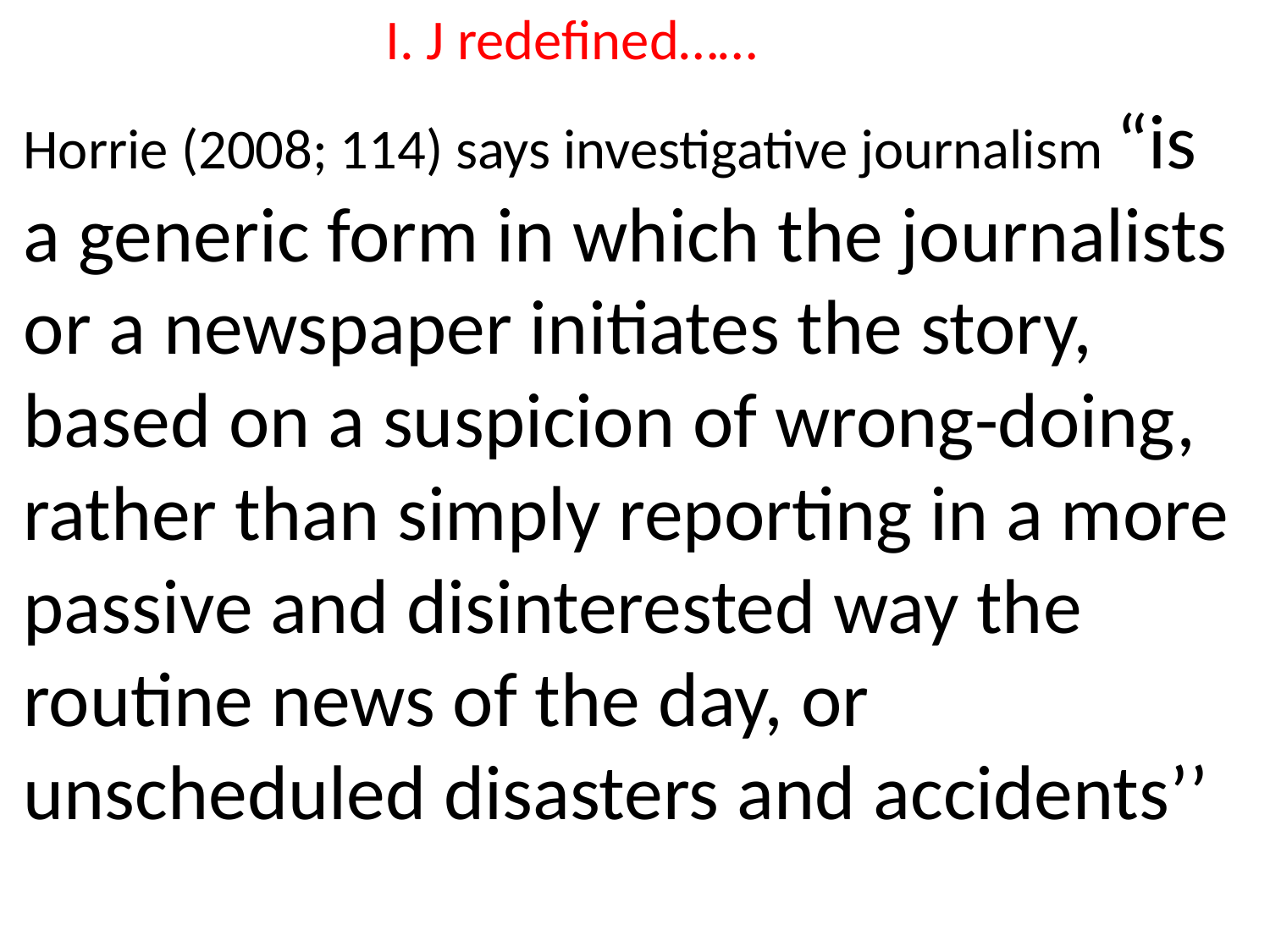

# I. J redefined……
Horrie (2008; 114) says investigative journalism “is a generic form in which the journalists or a newspaper initiates the story, based on a suspicion of wrong-doing, rather than simply reporting in a more passive and disinterested way the routine news of the day, or unscheduled disasters and accidents’’